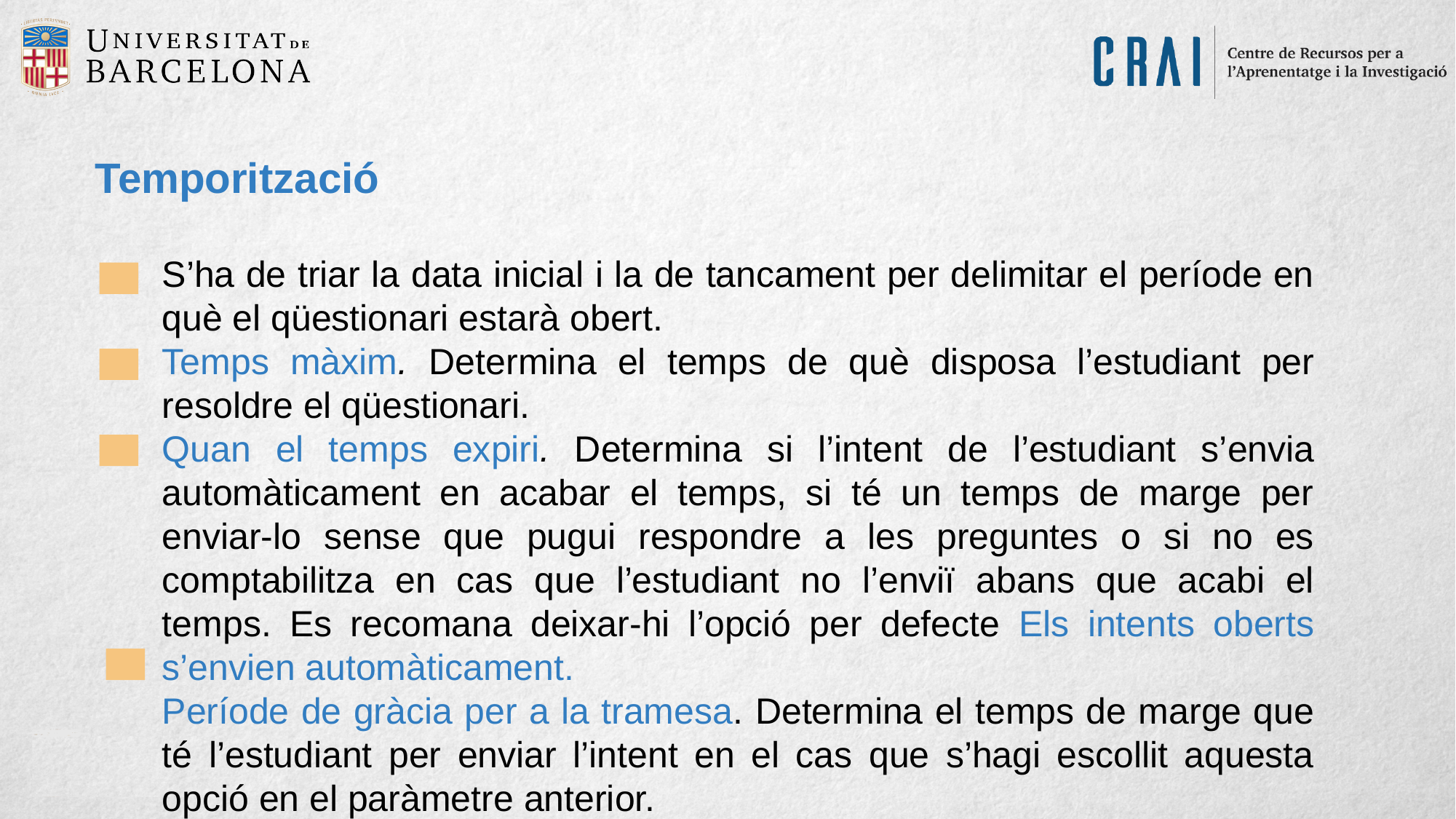

Temporització
S’ha de triar la data inicial i la de tancament per delimitar el període en què el qüestionari estarà obert.
Temps màxim. Determina el temps de què disposa l’estudiant per resoldre el qüestionari.
Quan el temps expiri. Determina si l’intent de l’estudiant s’envia automàticament en acabar el temps, si té un temps de marge per enviar-lo sense que pugui respondre a les preguntes o si no es comptabilitza en cas que l’estudiant no l’enviï abans que acabi el temps. Es recomana deixar-hi l’opció per defecte Els intents oberts s’envien automàticament.
Període de gràcia per a la tramesa. Determina el temps de marge que té l’estudiant per enviar l’intent en el cas que s’hagi escollit aquesta opció en el paràmetre anterior.